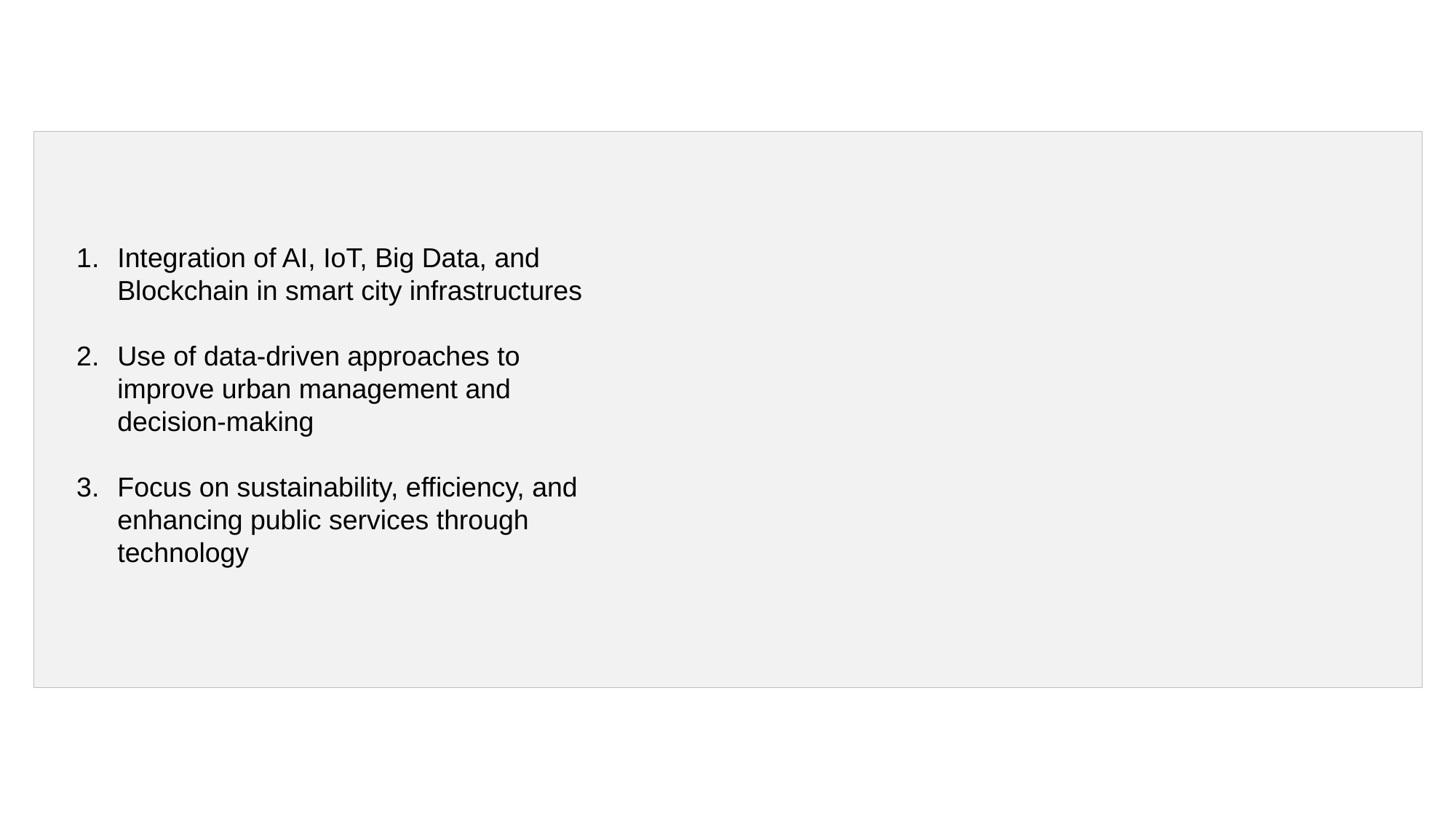

Integration of AI, IoT, Big Data, and Blockchain in smart city infrastructures

Use of data-driven approaches to improve urban management and decision-making

Focus on sustainability, efficiency, and enhancing public services through technology